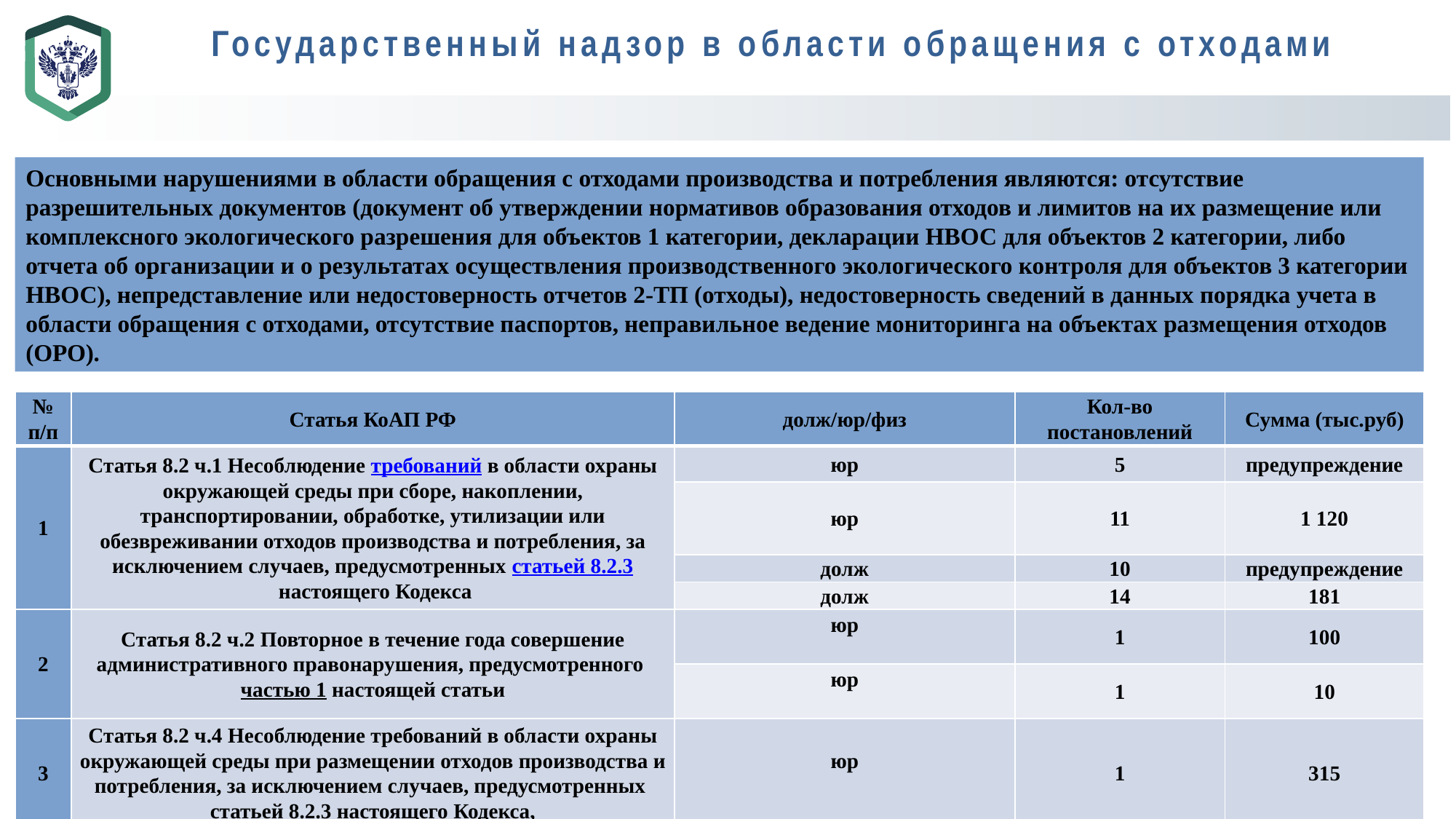

Государственный надзор в области обращения с отходами

Основными нарушениями в области обращения с отходами производства и потребления являются: отсутствие разрешительных документов (документ об утверждении нормативов образования отходов и лимитов на их размещение или комплексного экологического разрешения для объектов 1 категории, декларации НВОС для объектов 2 категории, либо отчета об организации и о результатах осуществления производственного экологического контроля для объектов 3 категории НВОС), непредставление или недостоверность отчетов 2-ТП (отходы), недостоверность сведений в данных порядка учета в области обращения с отходами, отсутствие паспортов, неправильное ведение мониторинга на объектах размещения отходов (ОРО).
| № п/п | Статья КоАП РФ | долж/юр/физ | Кол-во постановлений | Сумма (тыс.руб) |
| --- | --- | --- | --- | --- |
| 1 | Статья 8.2 ч.1 Несоблюдение требований в области охраны окружающей среды при сборе, накоплении, транспортировании, обработке, утилизации или обезвреживании отходов производства и потребления, за исключением случаев, предусмотренных статьей 8.2.3 настоящего Кодекса | юр | 5 | предупреждение |
|  |  | юр | 11 | 1 120 |
|  |  | долж | 10 | предупреждение |
|  |  | долж | 14 | 181 |
| 2 | Статья 8.2 ч.2 Повторное в течение года совершение административного правонарушения, предусмотренного частью 1 настоящей статьи | юр | 1 | 100 |
|  |  | юр | 1 | 10 |
| 3 | Статья 8.2 ч.4 Несоблюдение требований в области охраны окружающей среды при размещении отходов производства и потребления, за исключением случаев, предусмотренных статьей 8.2.3 настоящего Кодекса, | юр | 1 | 315 |
8